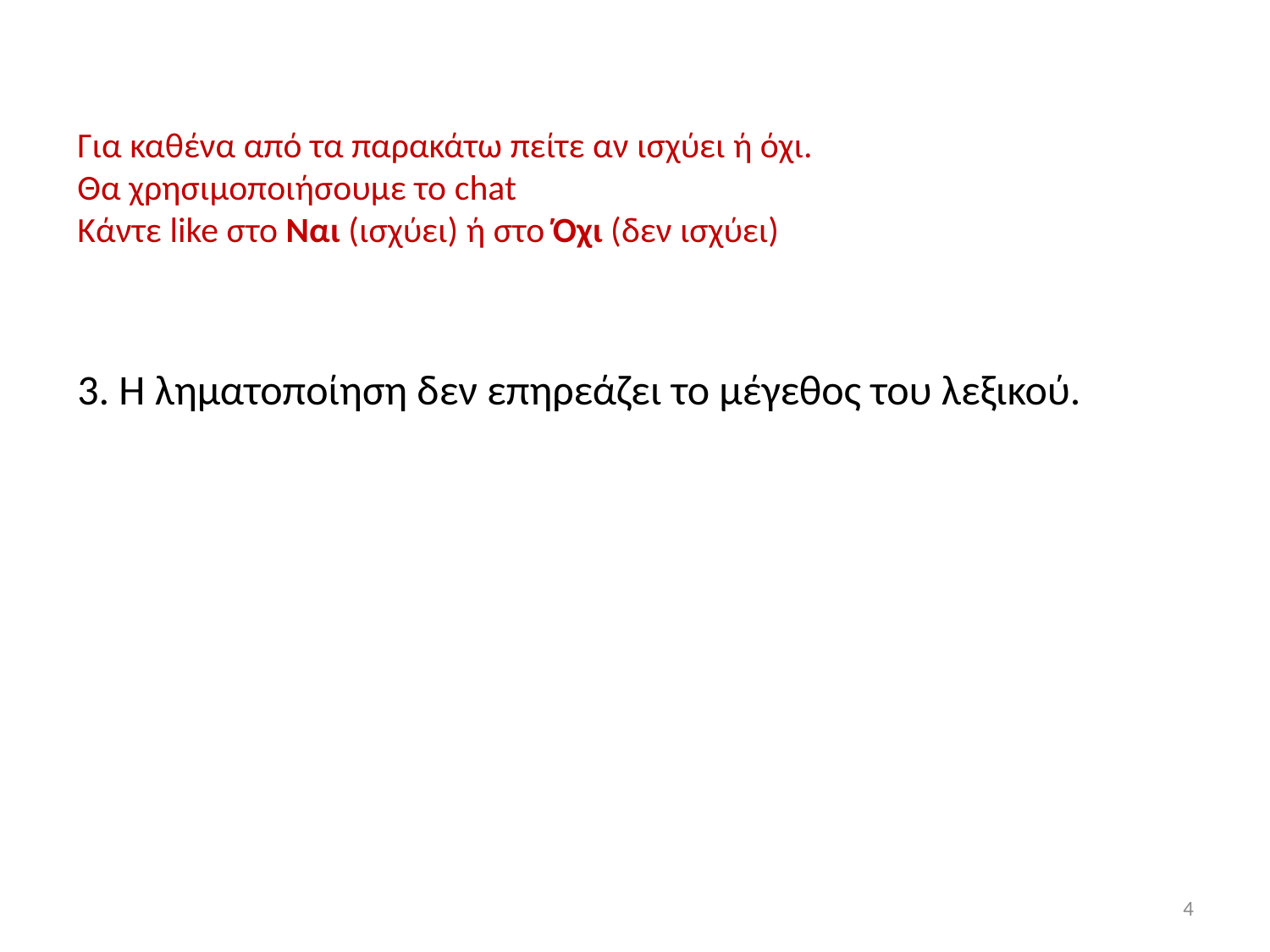

Για καθένα από τα παρακάτω πείτε αν ισχύει ή όχι.
Θα χρησιμοποιήσουμε το chat
Κάντε like στο Ναι (ισχύει) ή στο Όχι (δεν ισχύει)
3. H ληματοποίηση δεν επηρεάζει το μέγεθος του λεξικού.
4